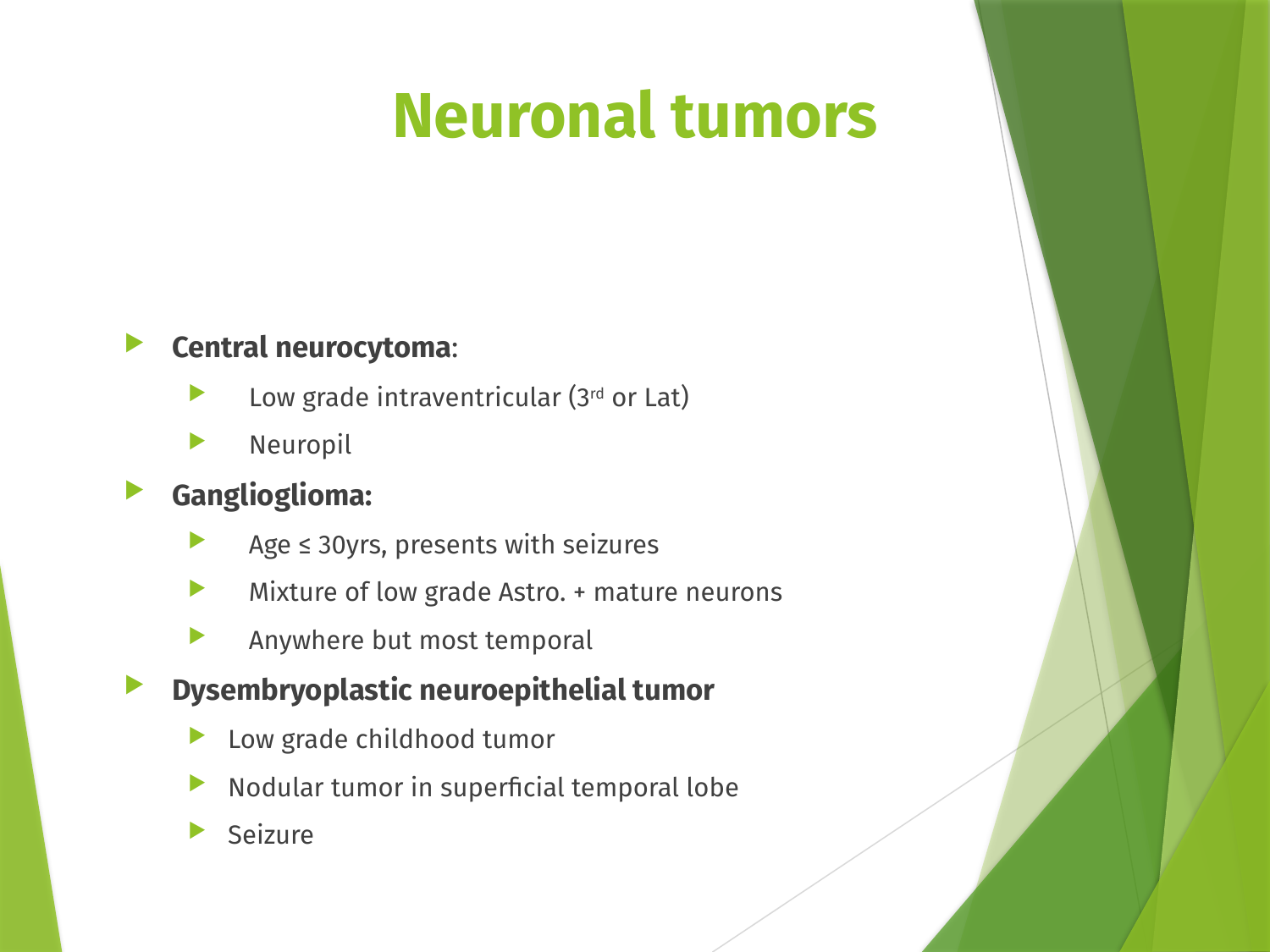

# Neuronal tumors
Central neurocytoma:
   Low grade intraventricular (3rd or Lat)
   Neuropil
Ganglioglioma:
   Age ≤ 30yrs, presents with seizures
   Mixture of low grade Astro. + mature neurons
   Anywhere but most temporal
Dysembryoplastic neuroepithelial tumor
Low grade childhood tumor
Nodular tumor in superficial temporal lobe
Seizure